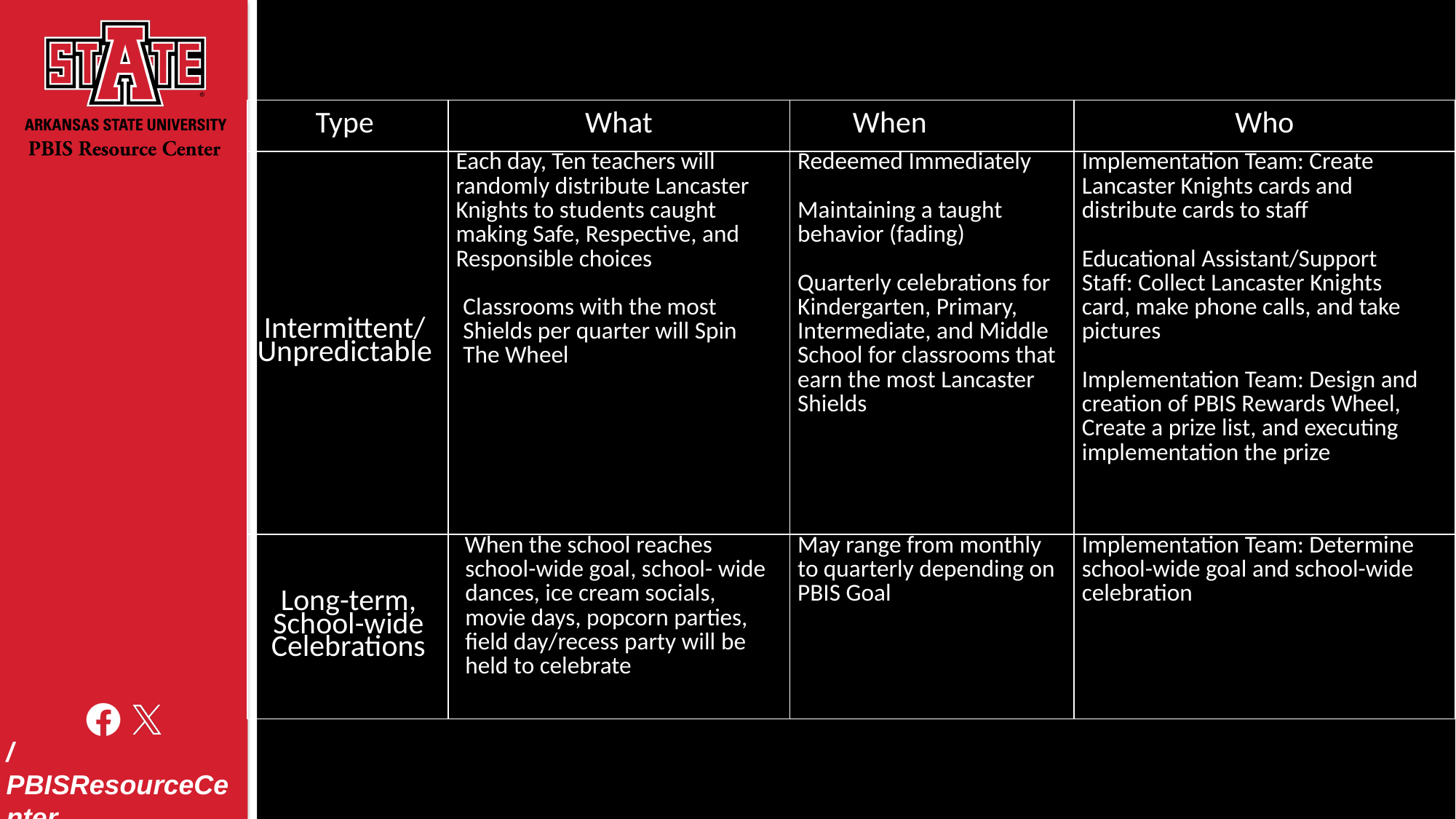

| Type | What | When | Who |
| --- | --- | --- | --- |
| Intermittent/ Unpredictable | Each day, Ten teachers will randomly distribute Lancaster Knights to students caught making Safe, Respective, and Responsible choices   Classrooms with the most Shields per quarter will Spin The Wheel | Redeemed Immediately   Maintaining a taught behavior (fading)   Quarterly celebrations for Kindergarten, Primary, Intermediate, and Middle School for classrooms that earn the most Lancaster Shields | Implementation Team: Create Lancaster Knights cards and distribute cards to staff   Educational Assistant/Support Staff: Collect Lancaster Knights card, make phone calls, and take pictures   Implementation Team: Design and creation of PBIS Rewards Wheel, Create a prize list, and executing implementation the prize |
| Long-term, School-wide Celebrations | When the school reaches school-wide goal, school- wide dances, ice cream socials, movie days, popcorn parties, field day/recess party will be held to celebrate | May range from monthly to quarterly depending on PBIS Goal | Implementation Team: Determine school-wide goal and school-wide celebration |